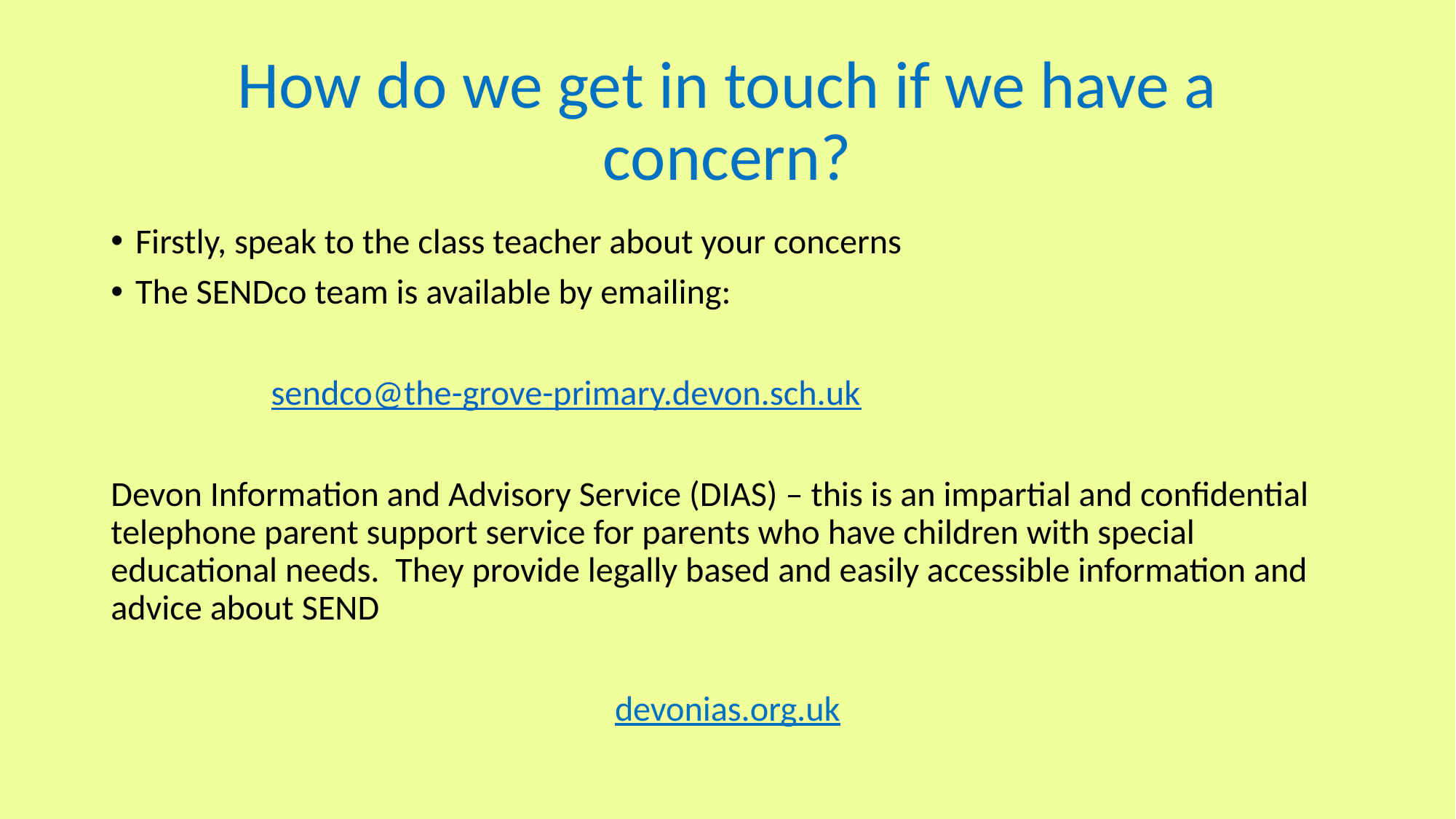

# How do we get in touch if we have a concern?
Firstly, speak to the class teacher about your concerns
The SENDco team is available by emailing:

                    sendco@the-grove-primary.devon.sch.uk

Devon Information and Advisory Service (DIAS) – this is an impartial and confidential telephone parent support service for parents who have children with special educational needs.  They provide legally based and easily accessible information and advice about SEND

devonias.org.uk